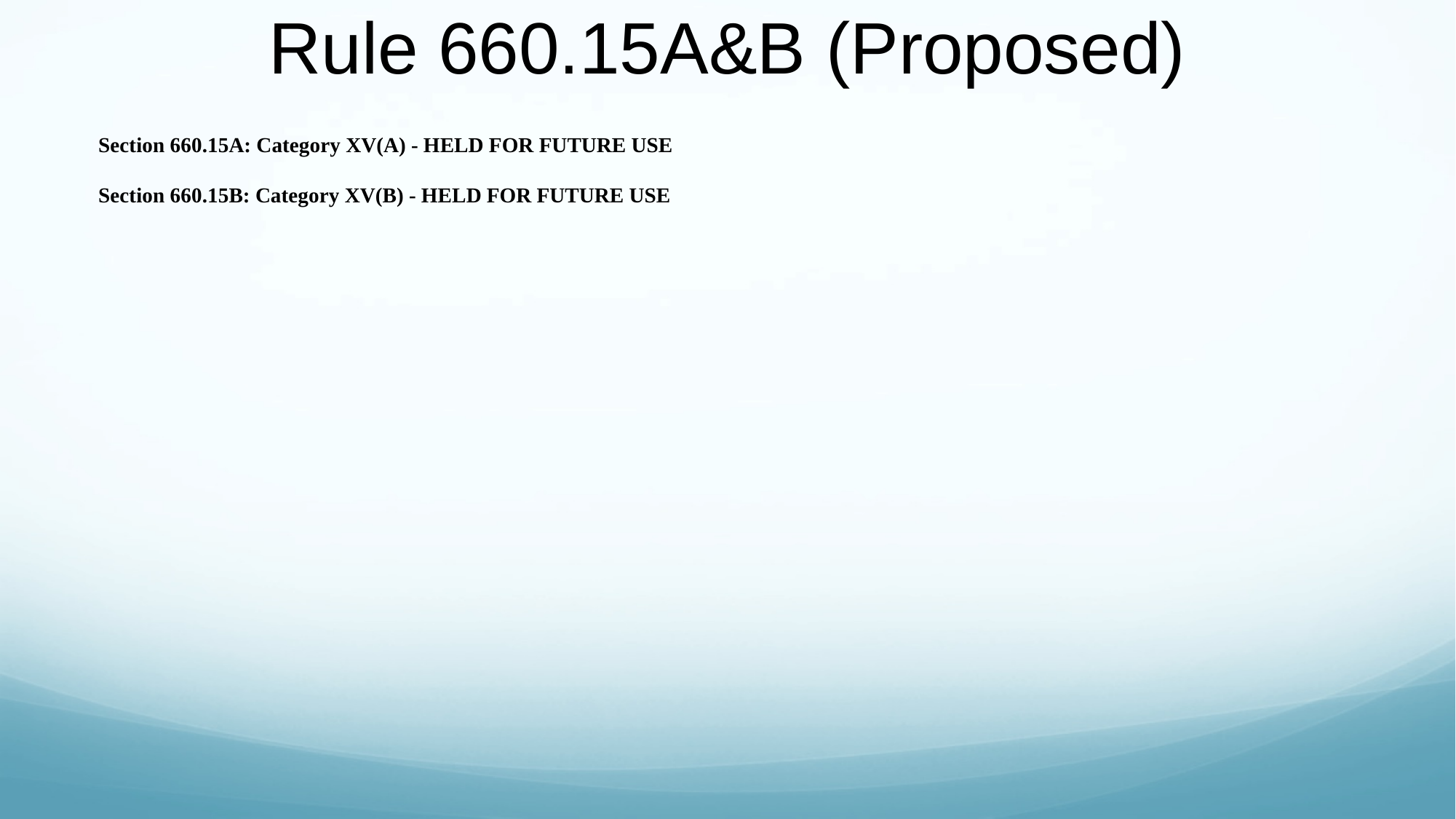

# Rule 660.15A&B (Proposed)
Section 660.15A: Category XV(A) - HELD FOR FUTURE USE

Section 660.15B: Category XV(B) - HELD FOR FUTURE USE